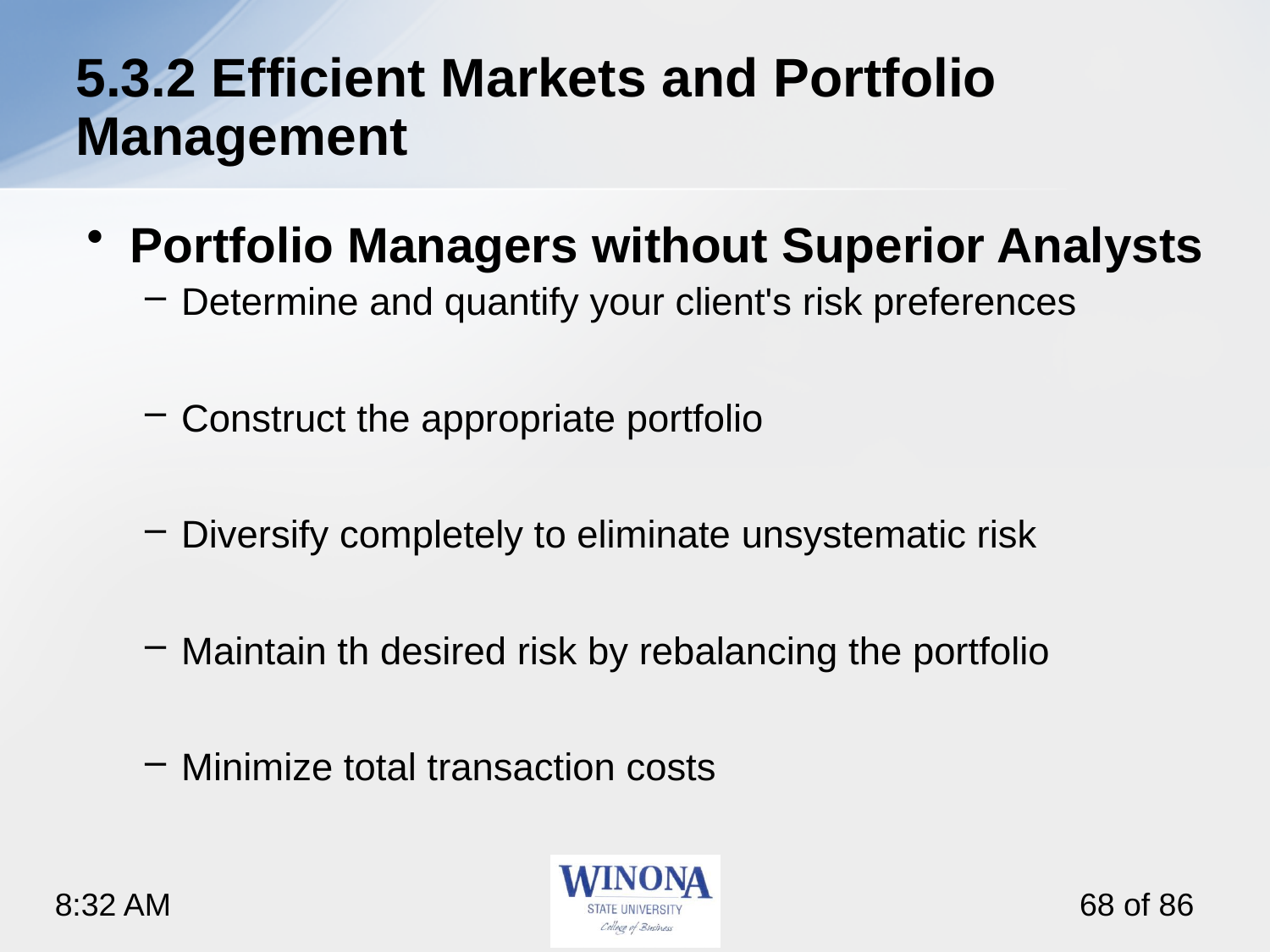

# 5.3.2 Efficient Markets and Portfolio Management
Portfolio Managers without Superior Analysts
Determine and quantify your client's risk preferences

Construct the appropriate portfolio

Diversify completely to eliminate unsystematic risk

Maintain th desired risk by rebalancing the portfolio

Minimize total transaction costs